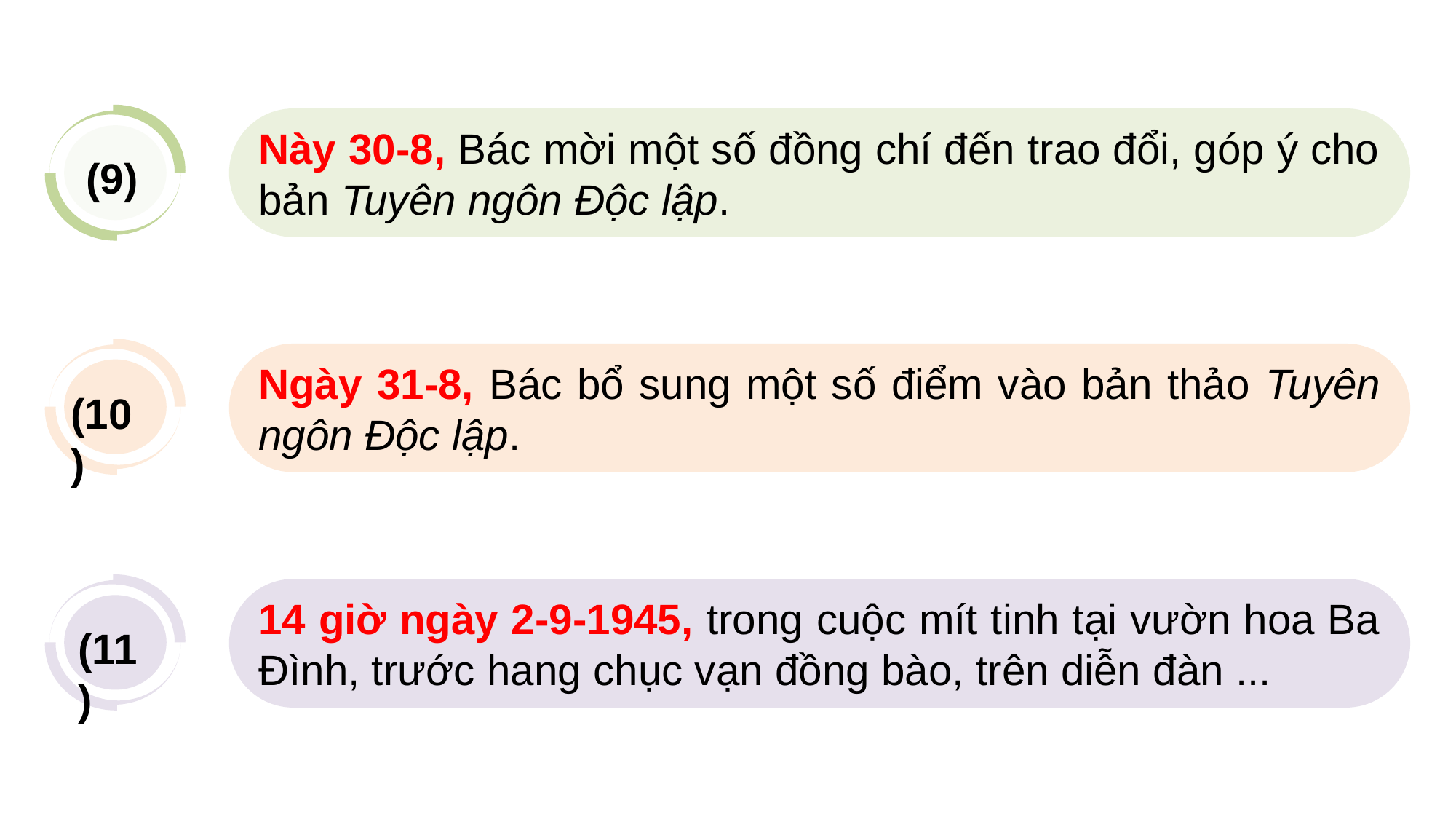

Này 30-8, Bác mời một số đồng chí đến trao đổi, góp ý cho bản Tuyên ngôn Độc lập.
(9)

Ngày 31-8, Bác bổ sung một số điểm vào bản thảo Tuyên ngôn Độc lập.
(10)

14 giờ ngày 2-9-1945, trong cuộc mít tinh tại vườn hoa Ba Đình, trước hang chục vạn đồng bào, trên diễn đàn ...
(11)